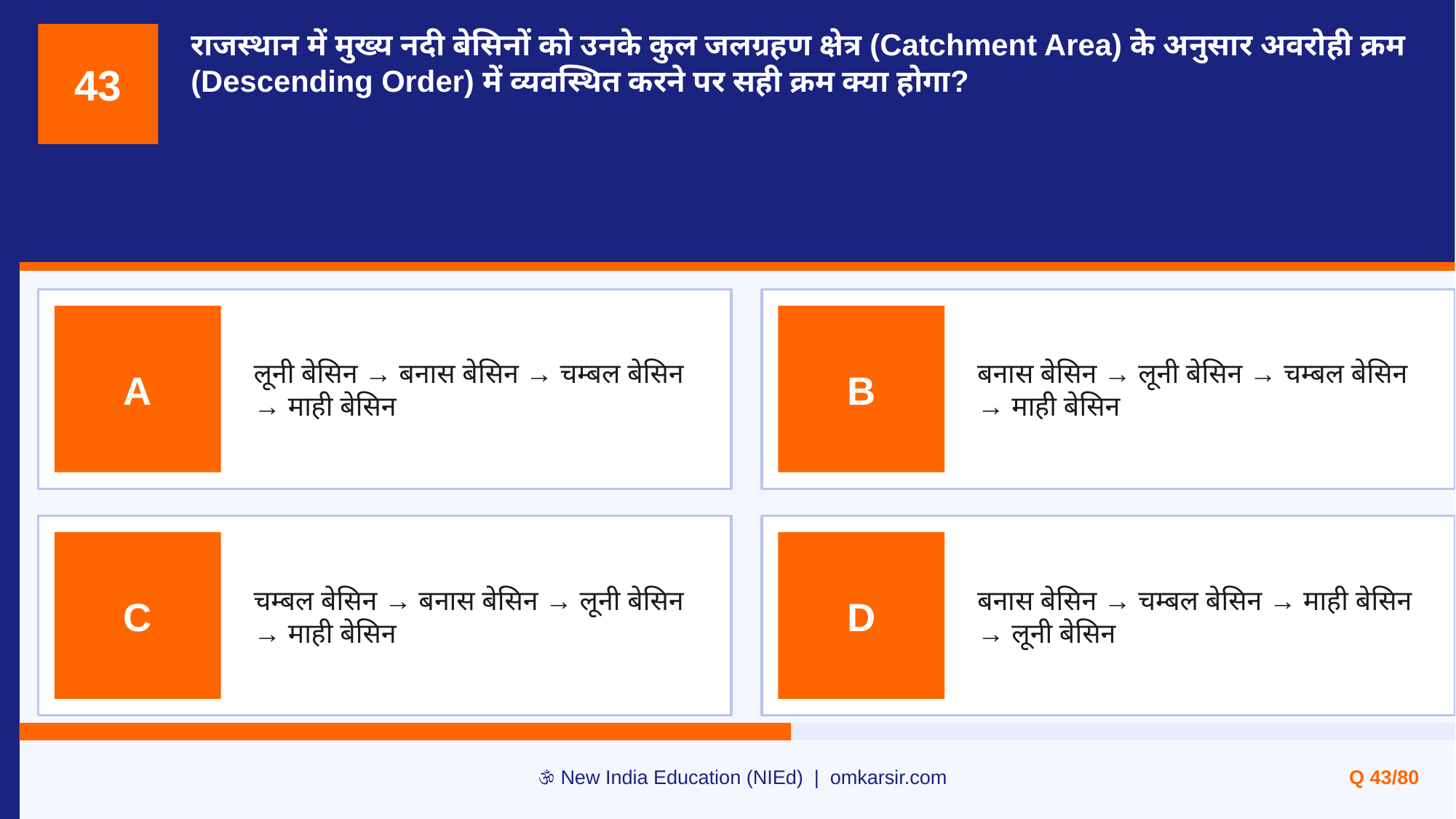

राजस्थान में मुख्य नदी बेसिनों को उनके कुल जलग्रहण क्षेत्र (Catchment Area) के अनुसार अवरोही क्रम (Descending Order) में व्यवस्थित करने पर सही क्रम क्या होगा?
43

लूनी बेसिन → बनास बेसिन → चम्बल बेसिन → माही बेसिन
बनास बेसिन → लूनी बेसिन → चम्बल बेसिन → माही बेसिन
A
B

चम्बल बेसिन → बनास बेसिन → लूनी बेसिन → माही बेसिन
बनास बेसिन → चम्बल बेसिन → माही बेसिन → लूनी बेसिन
C
D

🕉️ New India Education (NIEd)  |  omkarsir.com
Q 43/80